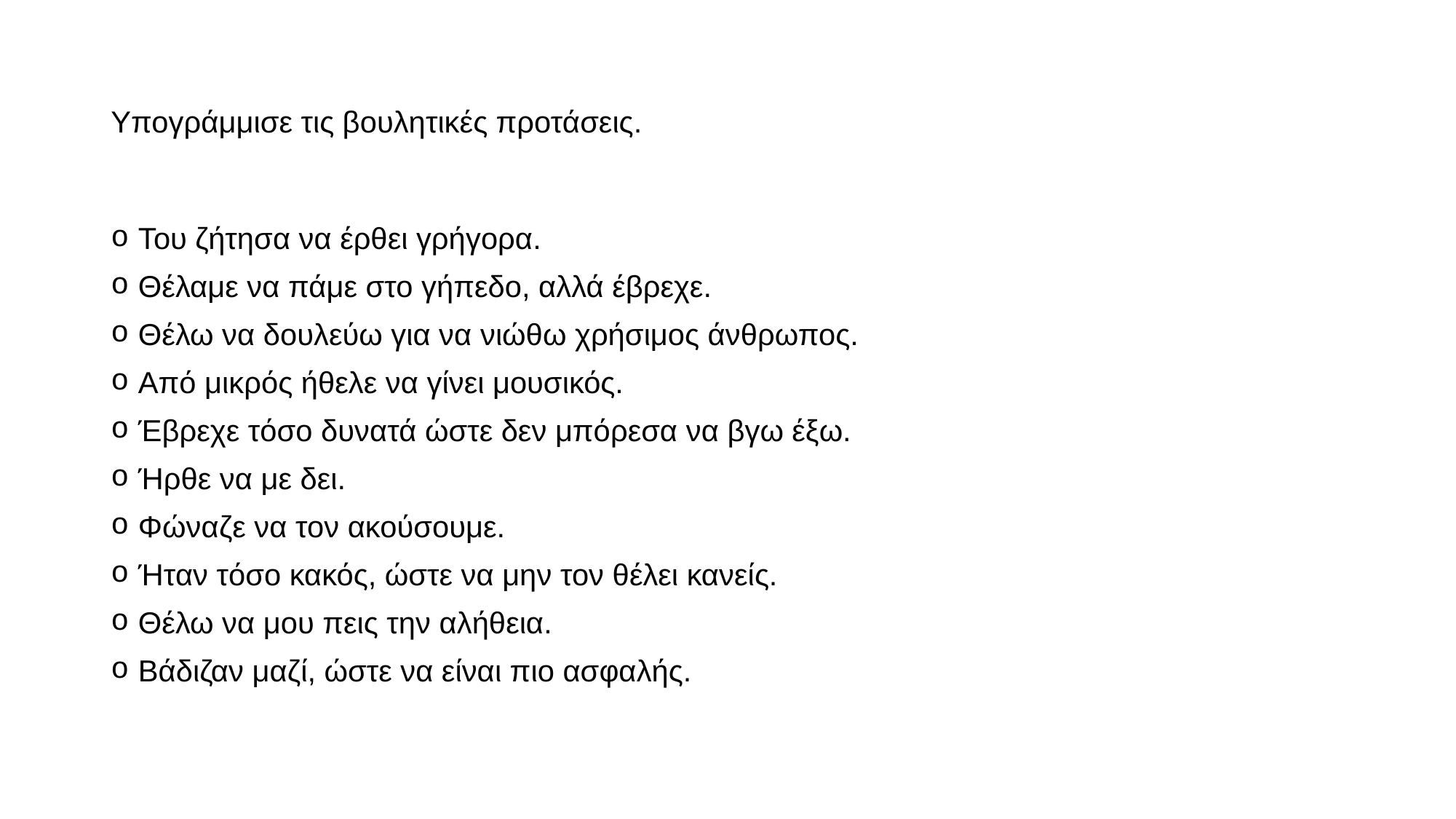

# Υπογράμμισε τις βουλητικές προτάσεις.
Του ζήτησα να έρθει γρήγορα.
Θέλαμε να πάμε στο γήπεδο, αλλά έβρεχε.
Θέλω να δουλεύω για να νιώθω χρήσιμος άνθρωπος.
Από μικρός ήθελε να γίνει μουσικός.
Έβρεχε τόσο δυνατά ώστε δεν μπόρεσα να βγω έξω.
Ήρθε να με δει.
Φώναζε να τον ακούσουμε.
Ήταν τόσο κακός, ώστε να μην τον θέλει κανείς.
Θέλω να μου πεις την αλήθεια.
Βάδιζαν μαζί, ώστε να είναι πιο ασφαλής.